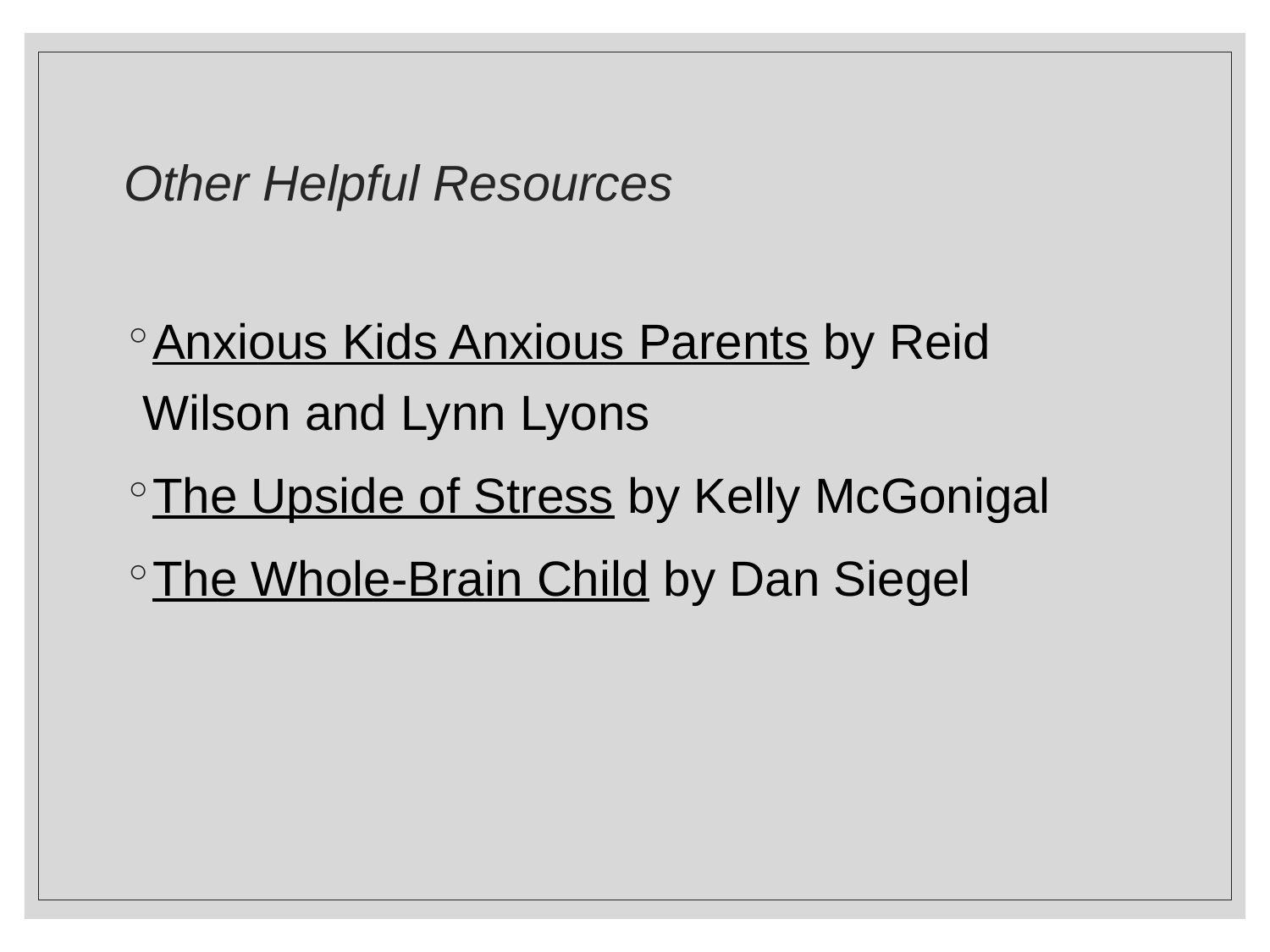

# Other Helpful Resources
Anxious Kids Anxious Parents by Reid Wilson and Lynn Lyons
The Upside of Stress by Kelly McGonigal
The Whole-Brain Child by Dan Siegel